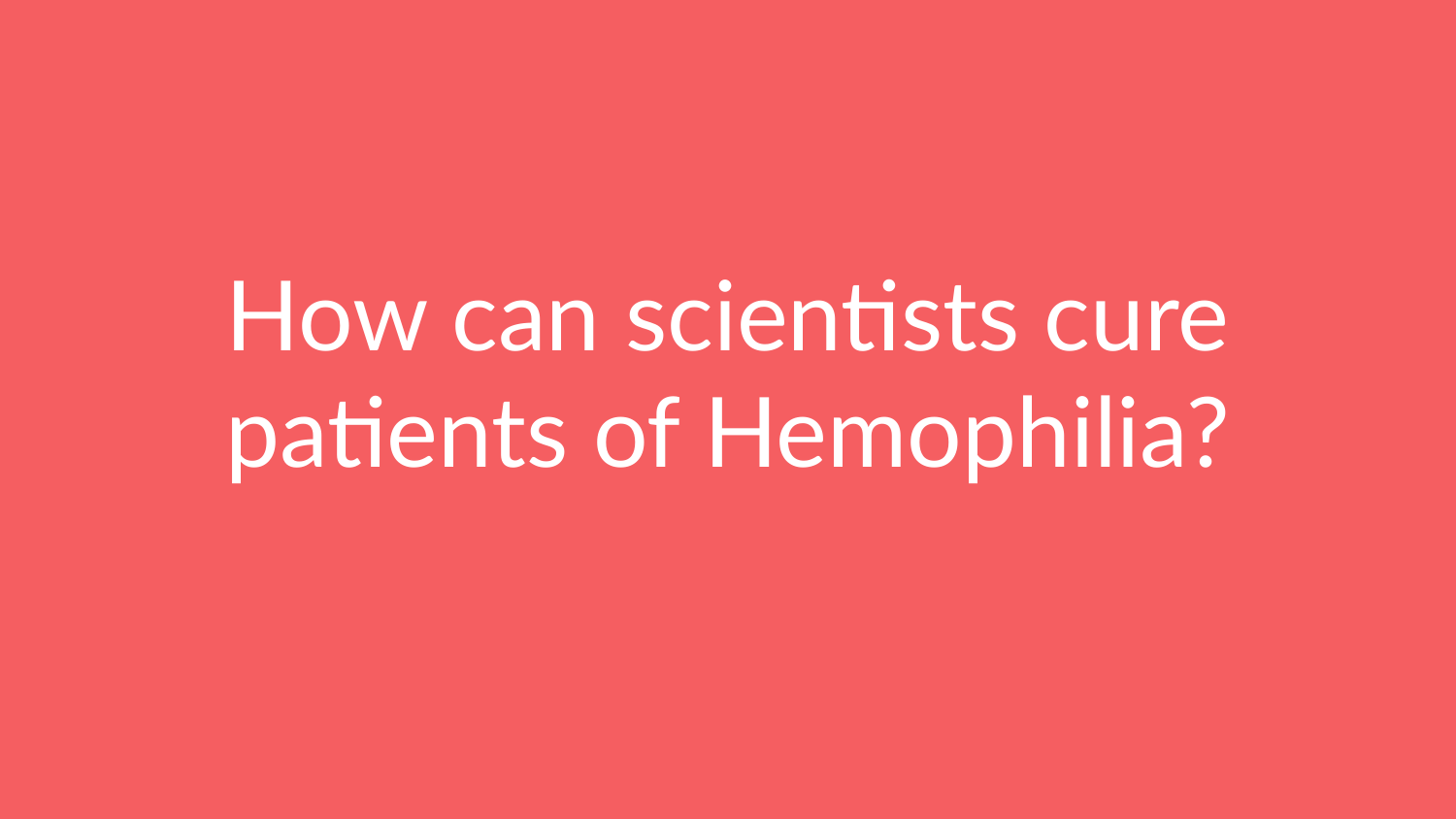

# How can scientists cure patients of Hemophilia?